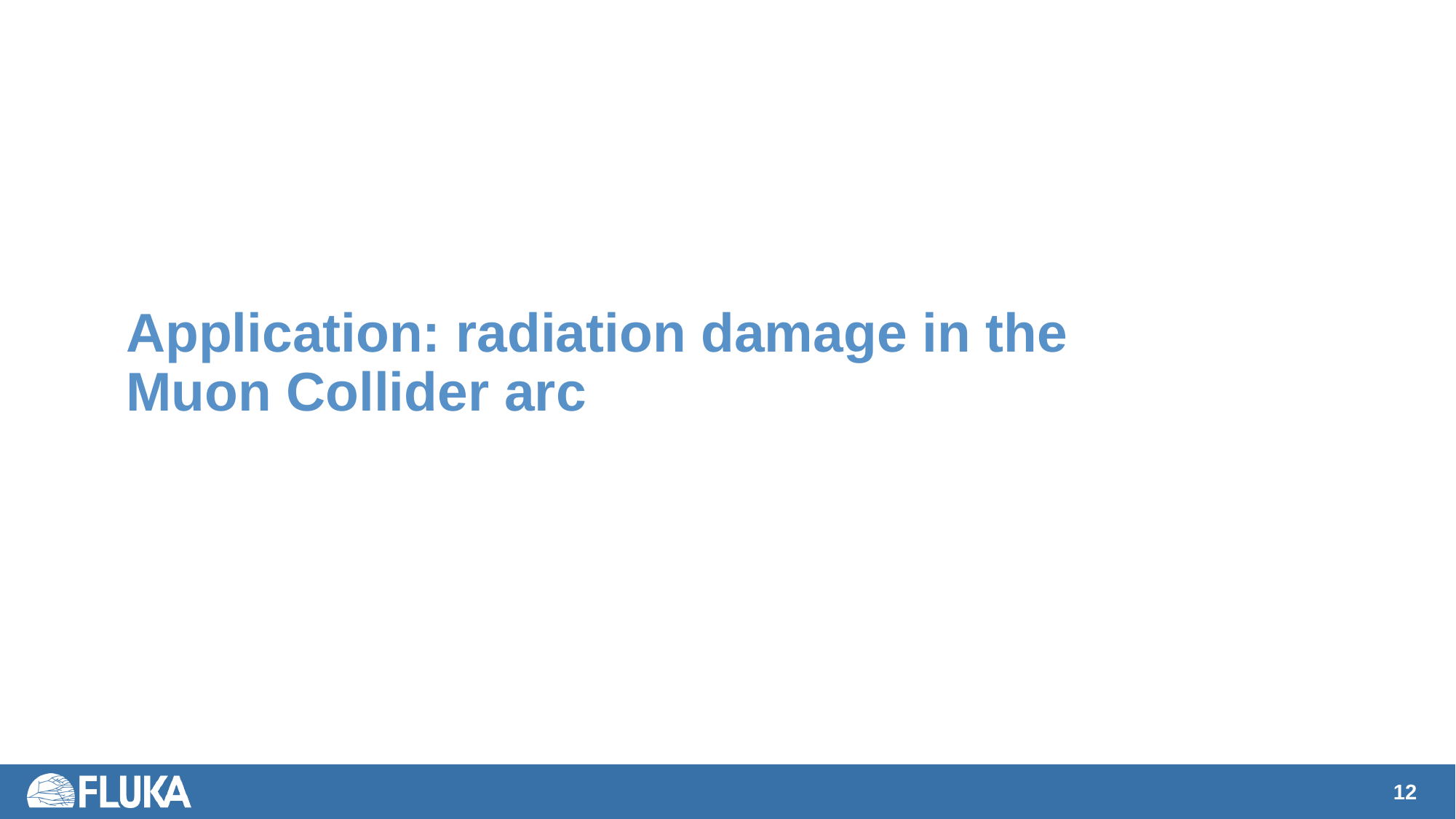

# Application: radiation damage in the Muon Collider arc
12